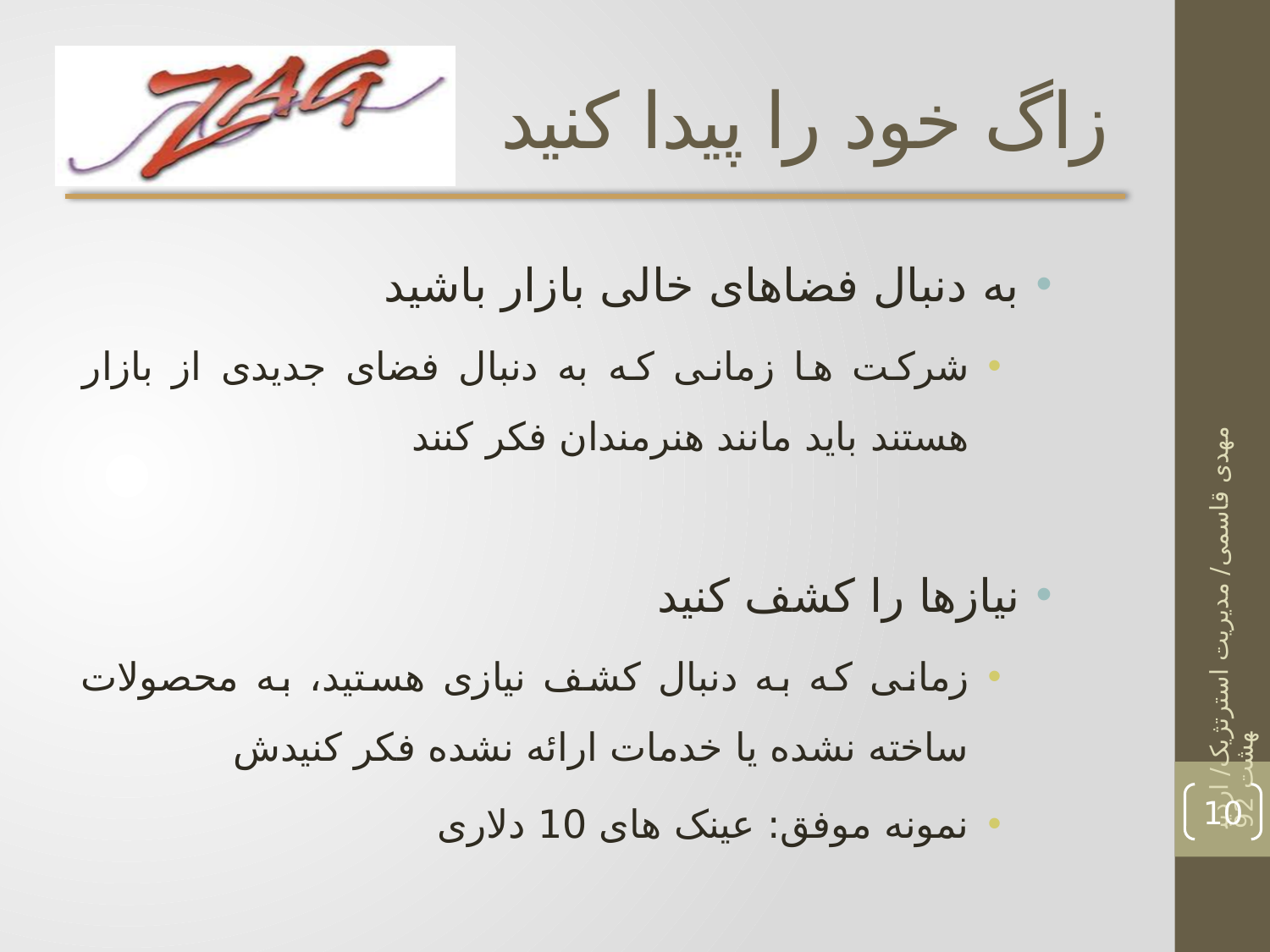

# زاگ خود را پیدا کنید
به دنبال فضاهای خالی بازار باشید
شرکت ها زمانی که به دنبال فضای جدیدی از بازار هستند باید مانند هنرمندان فکر کنند

نیازها را کشف کنید
زمانی که به دنبال کشف نیازی هستید، به محصولات ساخته نشده یا خدمات ارائه نشده فکر کنیدش
نمونه موفق: عینک های 10 دلاری
مهدی قاسمی/ مدیریت استرتژیک/ اردیبهشت 92
10